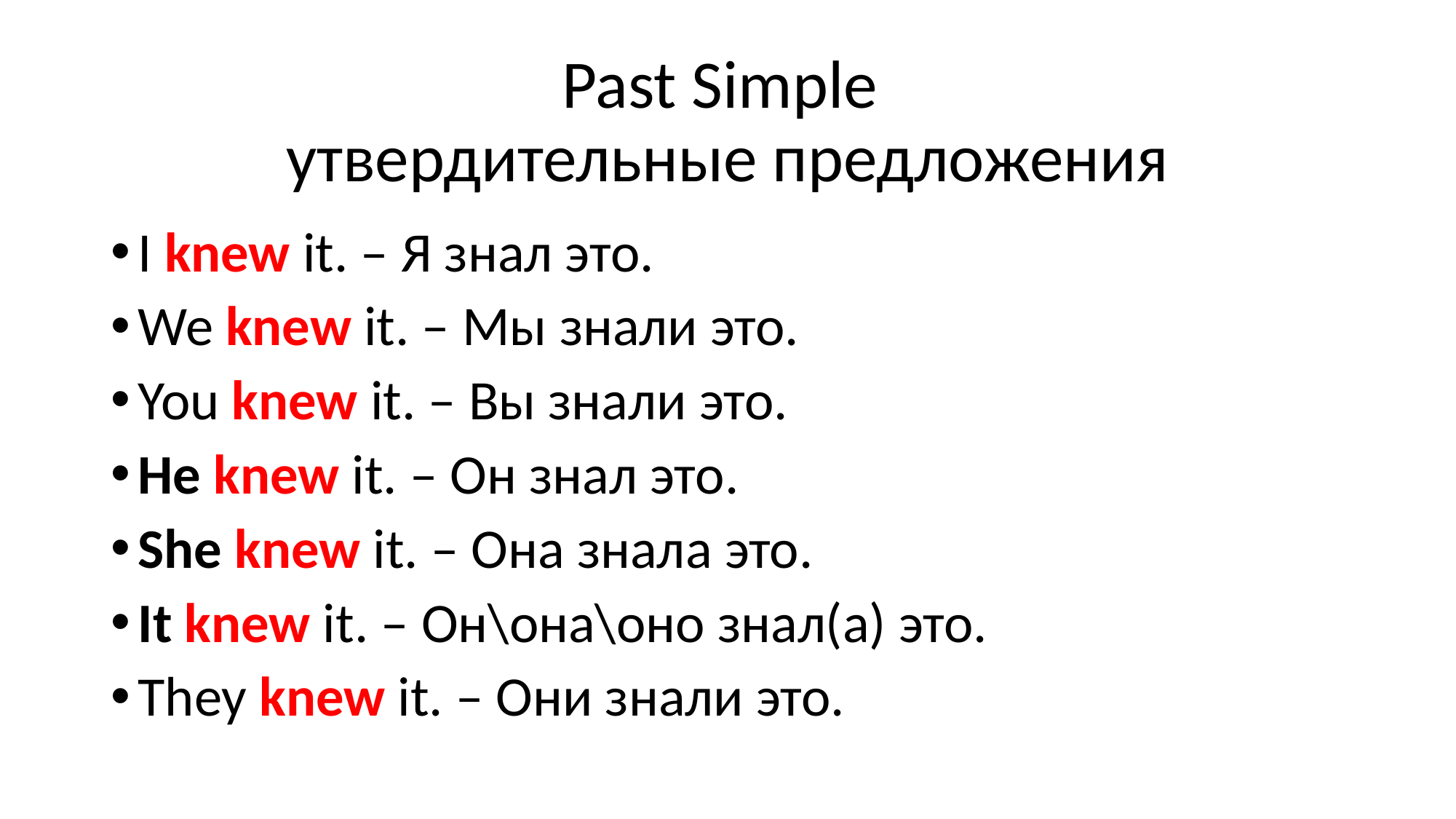

# Past Simple утвердительные предложения
I knew it. – Я знал это.
We knew it. – Мы знали это.
You knew it. – Вы знали это.
He knew it. – Он знал это.
She knew it. – Она знала это.
It knew it. – Он\она\оно знал(а) это.
They knew it. – Они знали это.